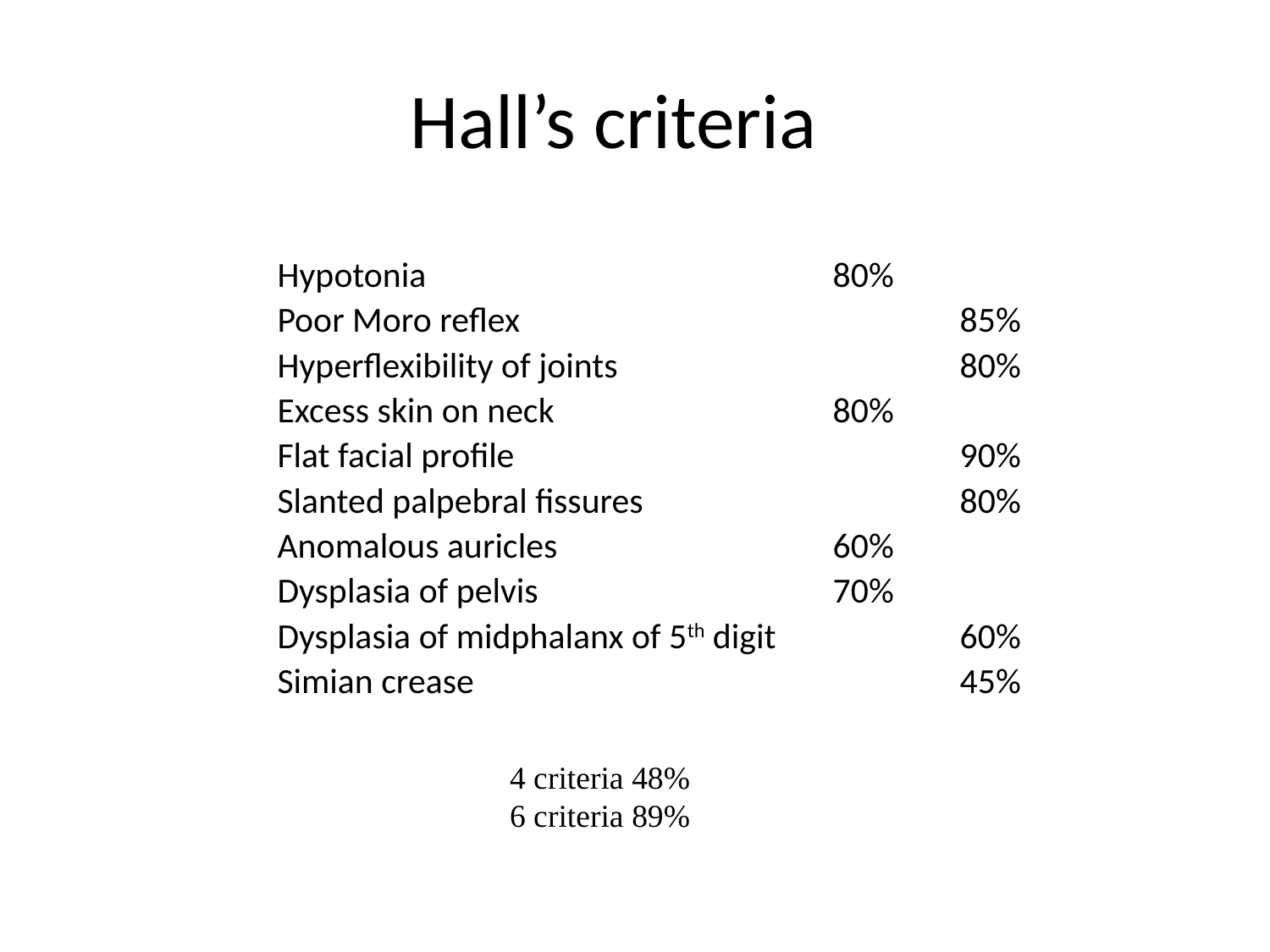

# Hall’s criteria

Hypotonia				80%
Poor Moro reflex				85%
Hyperflexibility of joints			80%
Excess skin on neck			80%
Flat facial profile				90%
Slanted palpebral fissures			80%
Anomalous auricles			60%
Dysplasia of pelvis			70%
Dysplasia of midphalanx of 5th digit		60%
Simian crease				45%
4 criteria 48%
6 criteria 89%